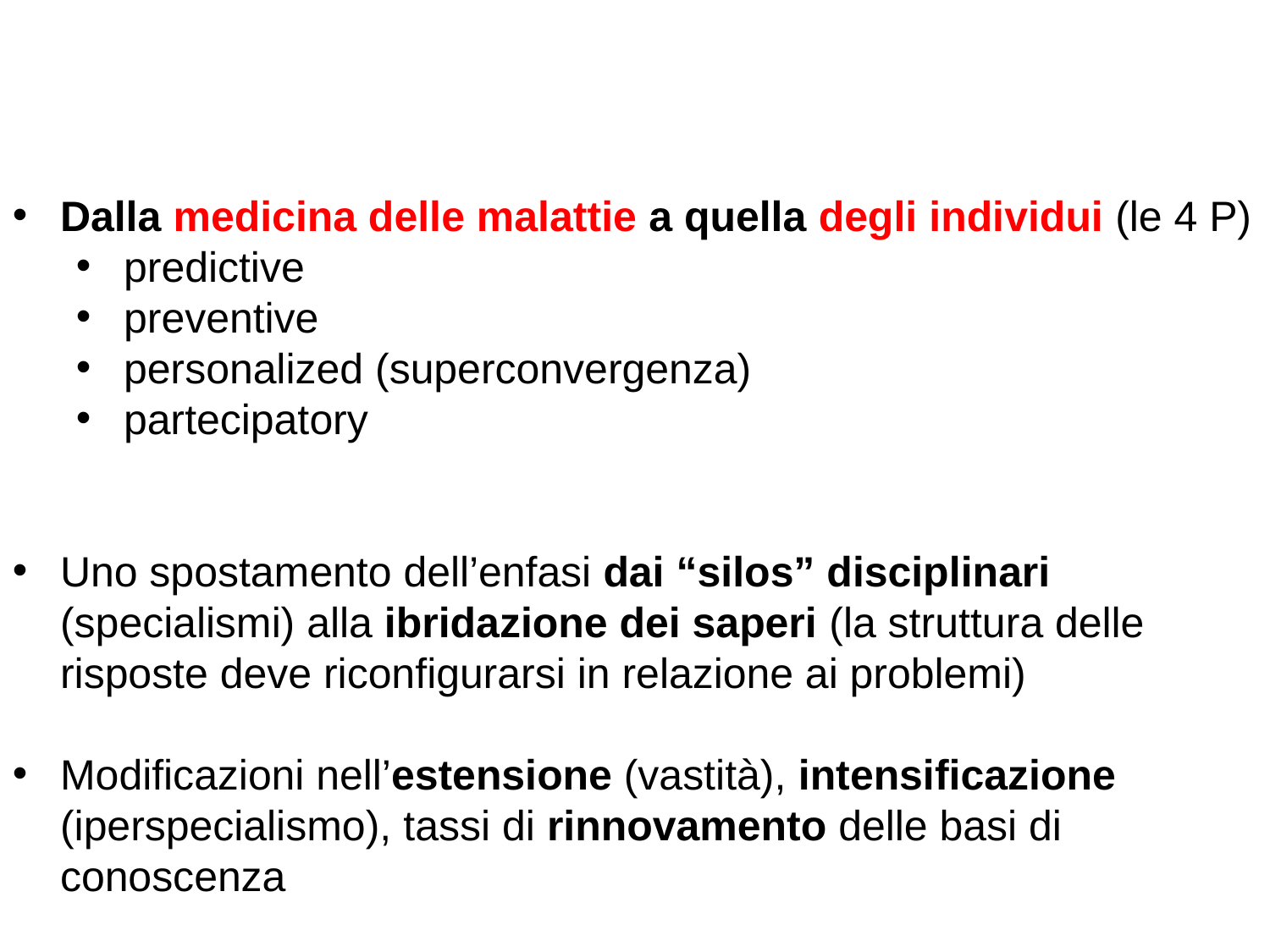

Dalla medicina delle malattie a quella degli individui (le 4 P)
predictive
preventive
personalized (superconvergenza)
partecipatory

Uno spostamento dell’enfasi dai “silos” disciplinari (specialismi) alla ibridazione dei saperi (la struttura delle risposte deve riconfigurarsi in relazione ai problemi)

Modificazioni nell’estensione (vastità), intensificazione (iperspecialismo), tassi di rinnovamento delle basi di conoscenza